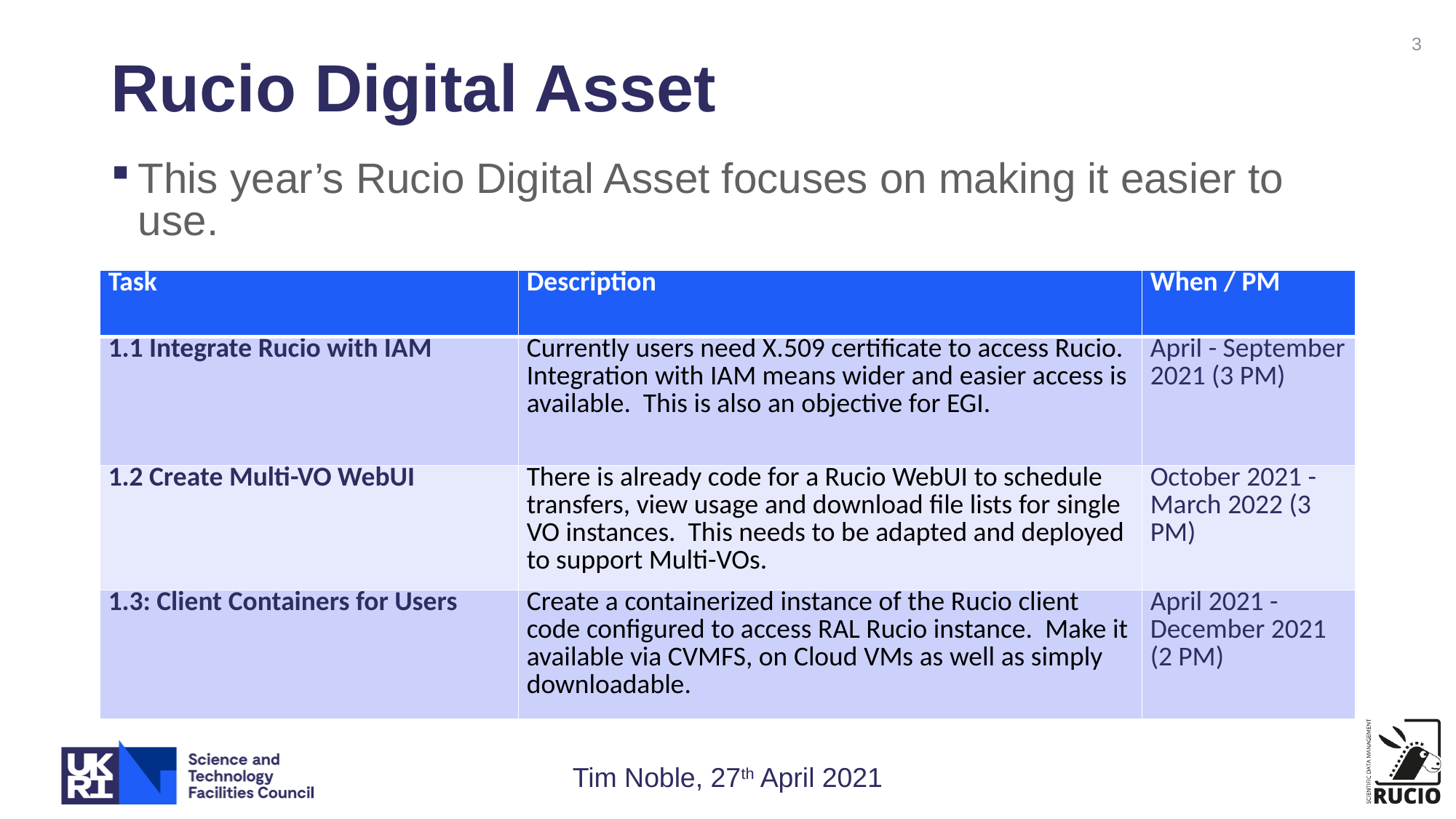

3
# Rucio Digital Asset
This year’s Rucio Digital Asset focuses on making it easier to use.
| Task | Description | When / PM |
| --- | --- | --- |
| 1.1 Integrate Rucio with IAM | Currently users need X.509 certificate to access Rucio. Integration with IAM means wider and easier access is available. This is also an objective for EGI. | April - September 2021 (3 PM) |
| 1.2 Create Multi-VO WebUI | There is already code for a Rucio WebUI to schedule transfers, view usage and download file lists for single VO instances. This needs to be adapted and deployed to support Multi-VOs. | October 2021 - March 2022 (3 PM) |
| 1.3: Client Containers for Users | Create a containerized instance of the Rucio client code configured to access RAL Rucio instance. Make it available via CVMFS, on Cloud VMs as well as simply downloadable. | April 2021 - December 2021 (2 PM) |
Tim Noble, 27th April 2021